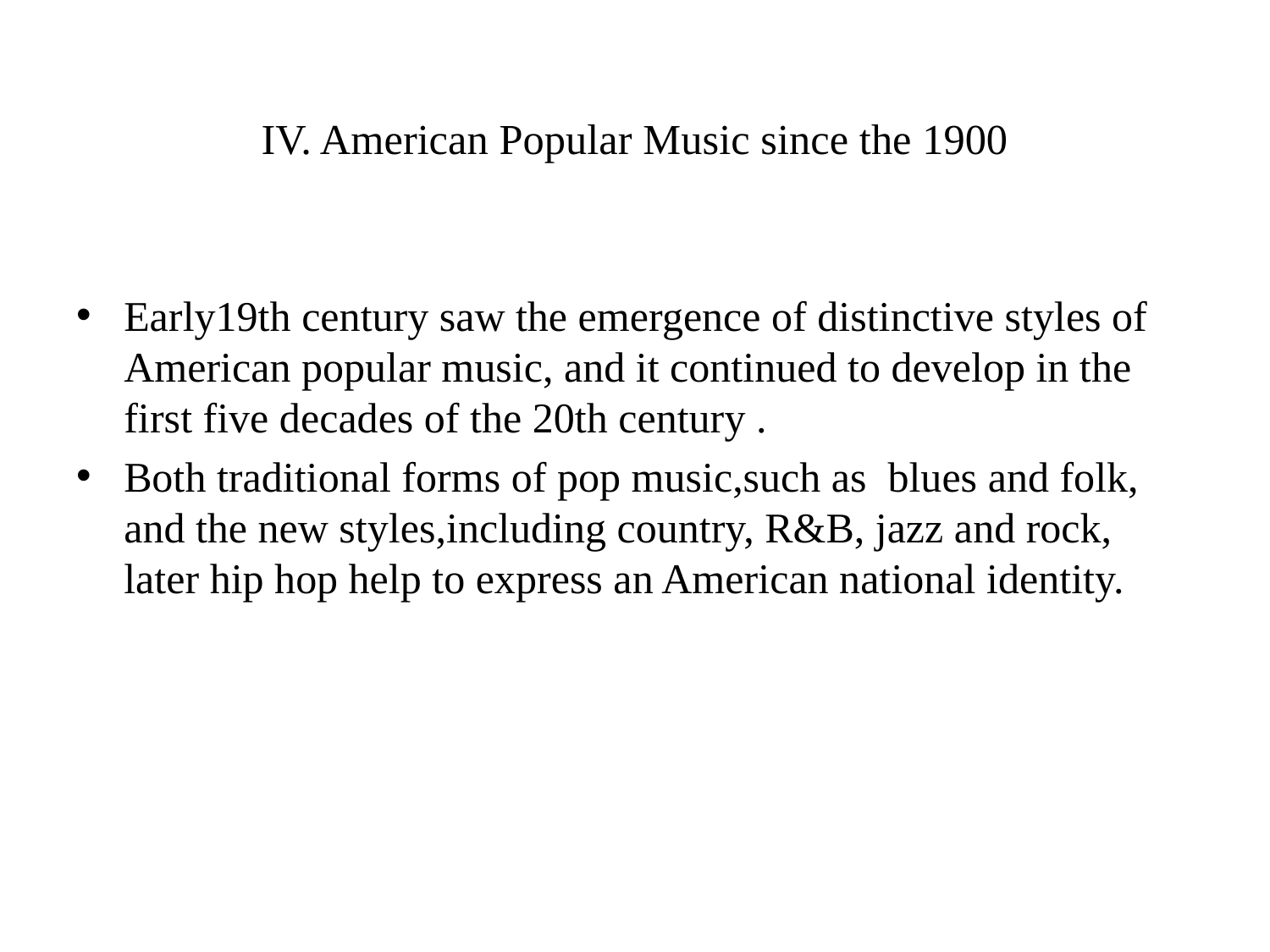

# IV. American Popular Music since the 1900
Early19th century saw the emergence of distinctive styles of American popular music, and it continued to develop in the first five decades of the 20th century .
Both traditional forms of pop music,such as  blues and folk, and the new styles,including country, R&B, jazz and rock, later hip hop help to express an American national identity.